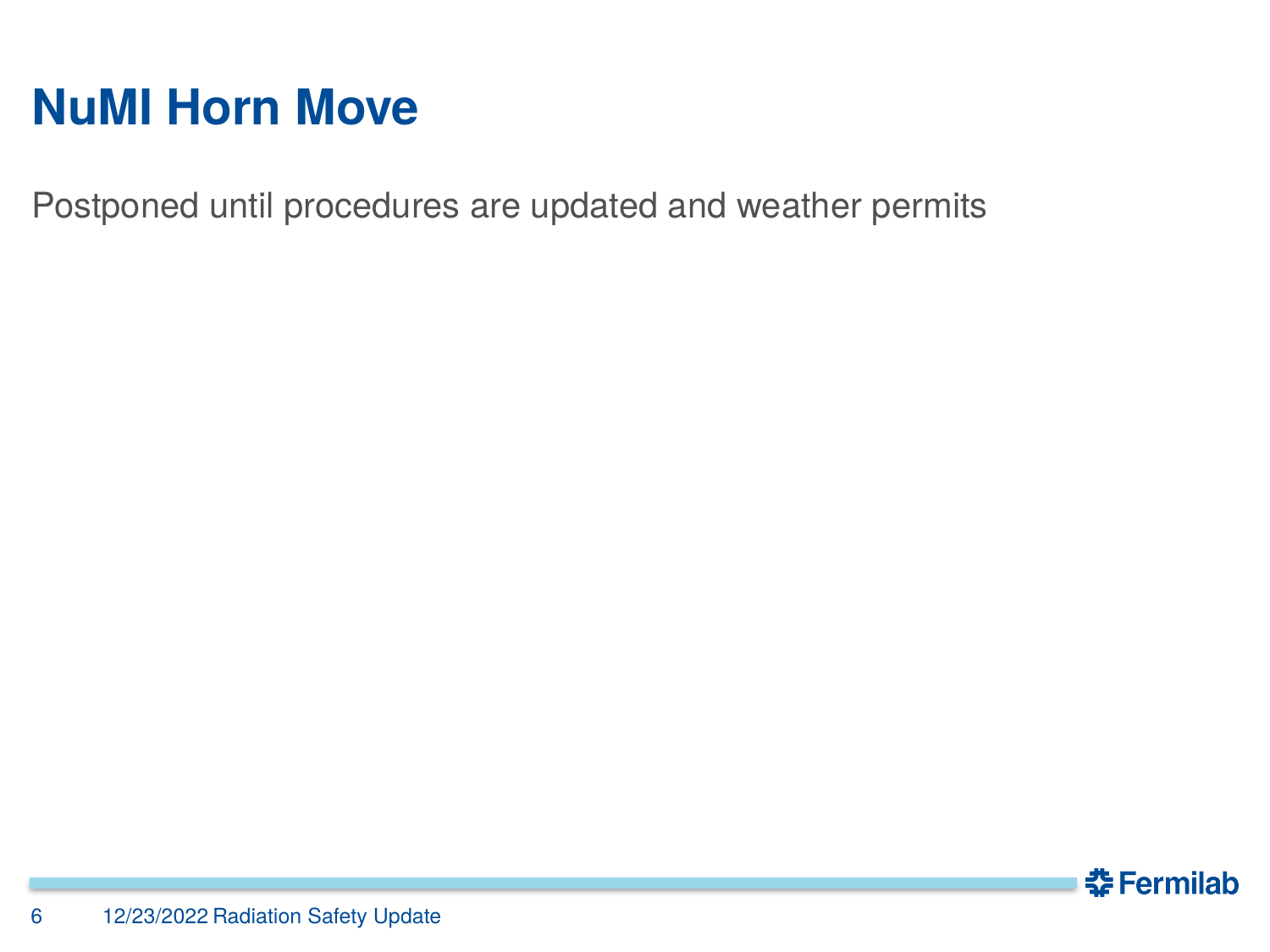

# NuMI Horn Move
Postponed until procedures are updated and weather permits

12/23/2022
6
Radiation Safety Update